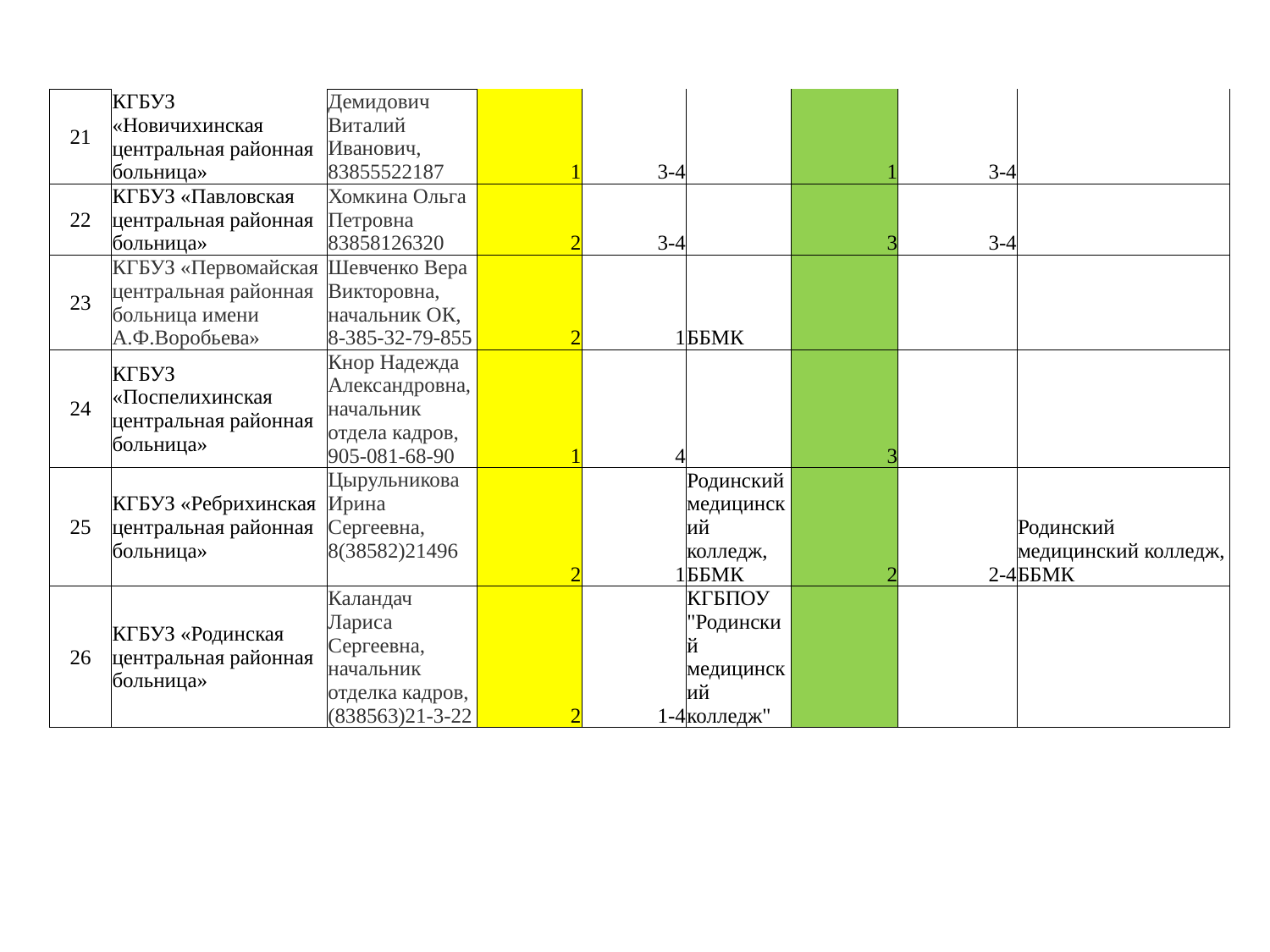

| 21 | КГБУЗ «Новичихинская центральная районная больница» | Демидович Виталий Иванович, 83855522187 | 1 | 3-4 |  | 1 | 3-4 |  |
| --- | --- | --- | --- | --- | --- | --- | --- | --- |
| 22 | КГБУЗ «Павловская центральная районная больница» | Хомкина Ольга Петровна 83858126320 | 2 | 3-4 |  | 3 | 3-4 |  |
| 23 | КГБУЗ «Первомайская центральная районная больница имени А.Ф.Воробьева» | Шевченко Вера Викторовна, начальник ОК, 8-385-32-79-855 | 2 | 1 | ББМК |  |  |  |
| 24 | КГБУЗ «Поспелихинская центральная районная больница» | Кнор Надежда Александровна, начальник отдела кадров, 905-081-68-90 | 1 | 4 |  | 3 |  |  |
| 25 | КГБУЗ «Ребрихинская центральная районная больница» | Цырульникова Ирина Сергеевна, 8(38582)21496 | 2 | 1 | Родинский медицинский колледж, ББМК | 2 | 2-4 | Родинский медицинский колледж, ББМК |
| 26 | КГБУЗ «Родинская центральная районная больница» | Каландач Лариса Сергеевна, начальник отделка кадров, (838563)21-3-22 | 2 | 1-4 | КГБПОУ "Родинский медицинский колледж" |  |  |  |